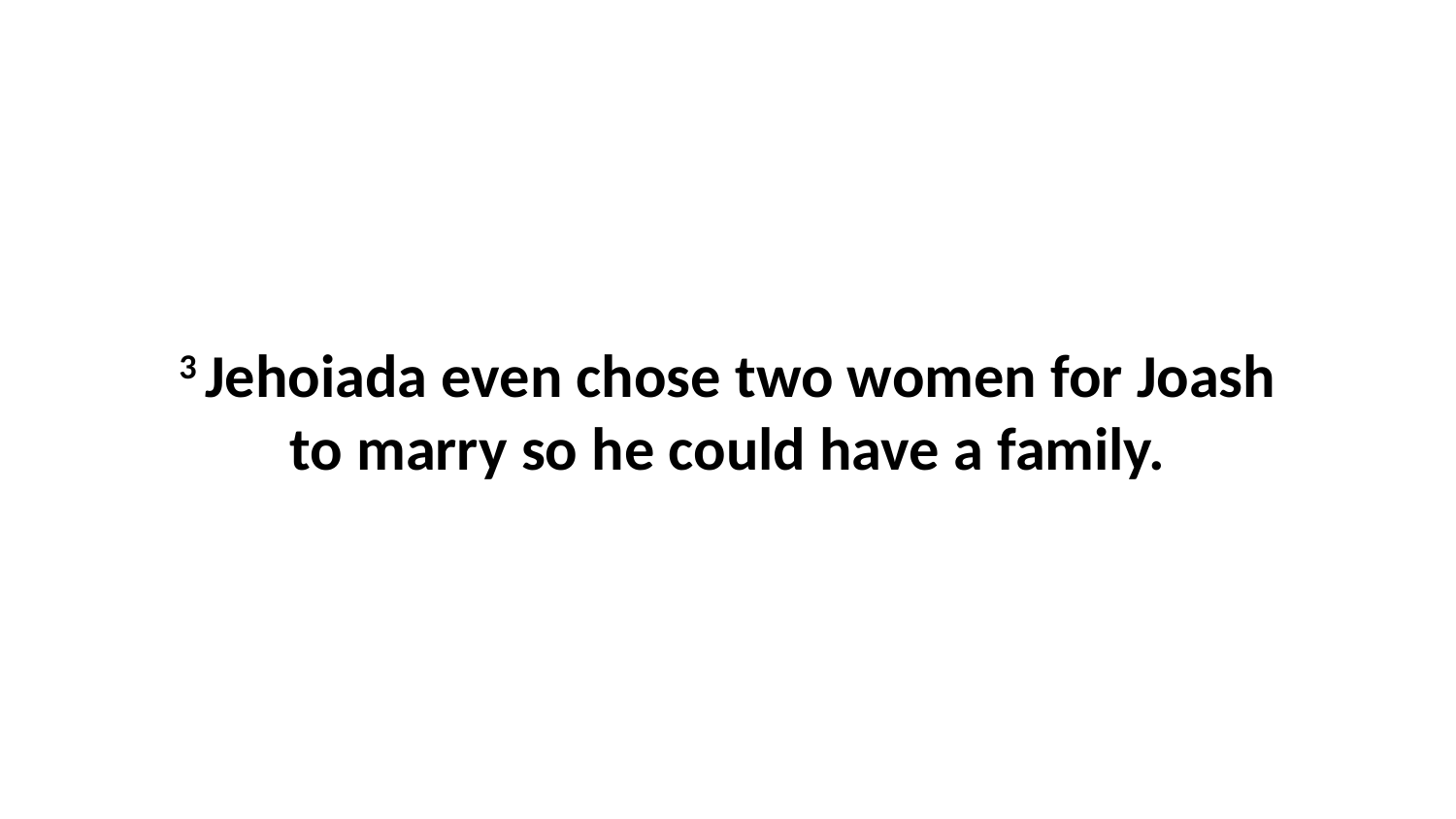

3 Jehoiada even chose two women for Joash to marry so he could have a family.